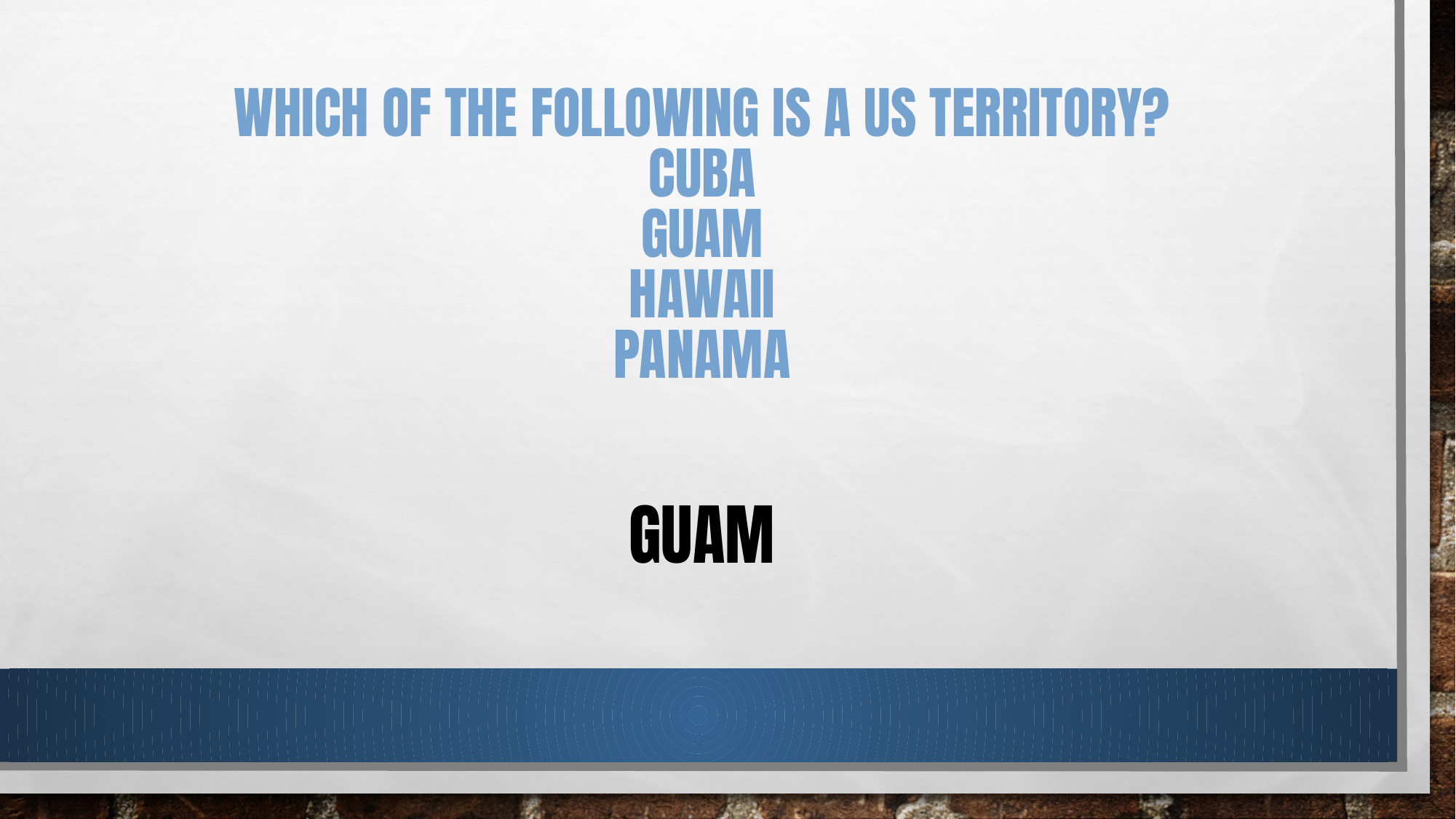

# Which of the following is a us territory? Cuba guam Hawaii panama
guam